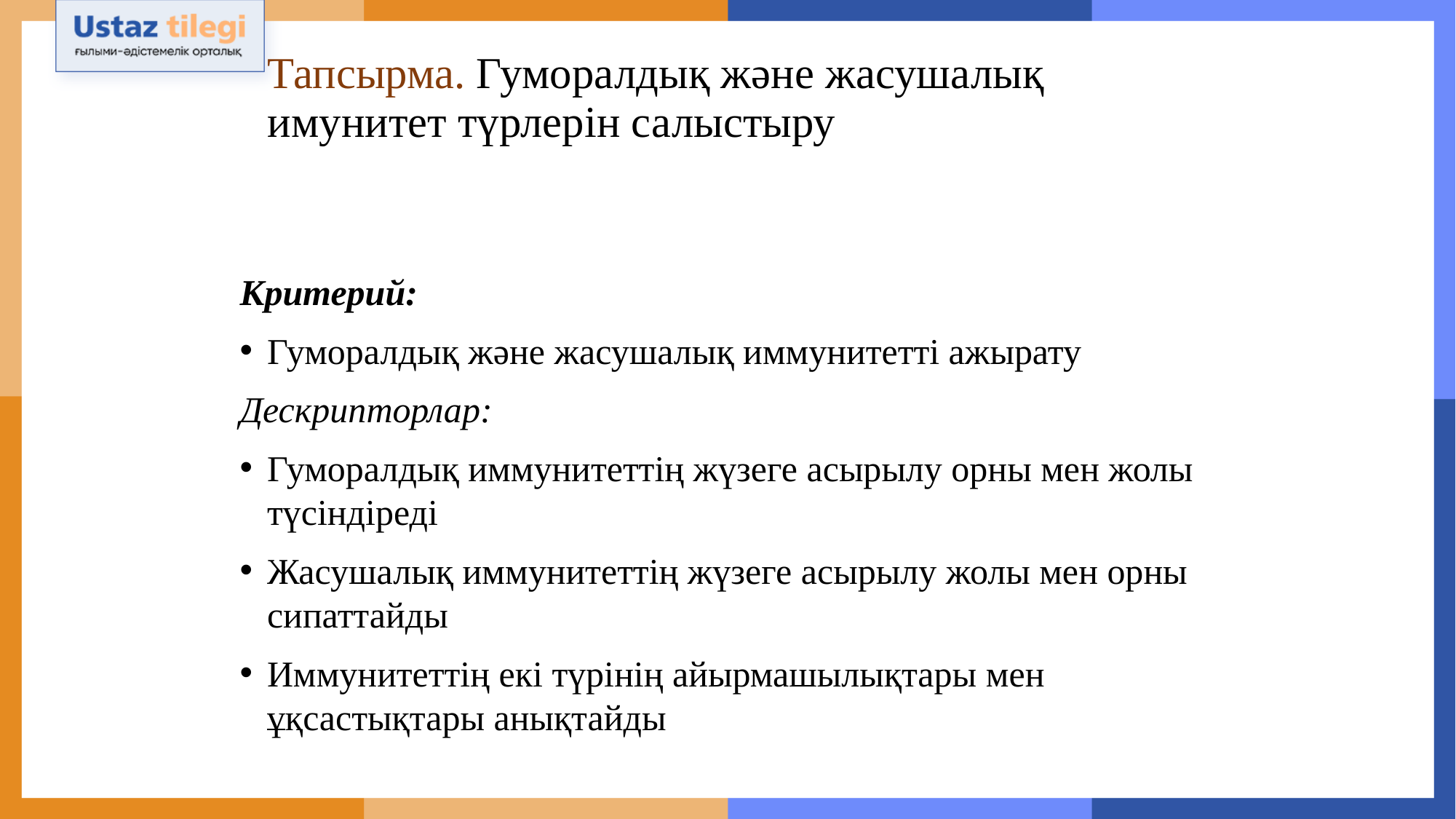

# Тапсырма. Гуморалдық және жасушалық имунитет түрлерін салыстыру
Критерий:
Гуморалдық және жасушалық иммунитетті ажырату
Дескрипторлар:
Гуморалдық иммунитеттің жүзеге асырылу орны мен жолы түсіндіреді
Жасушалық иммунитеттің жүзеге асырылу жолы мен орны сипаттайды
Иммунитеттің екі түрінің айырмашылықтары мен ұқсастықтары анықтайды